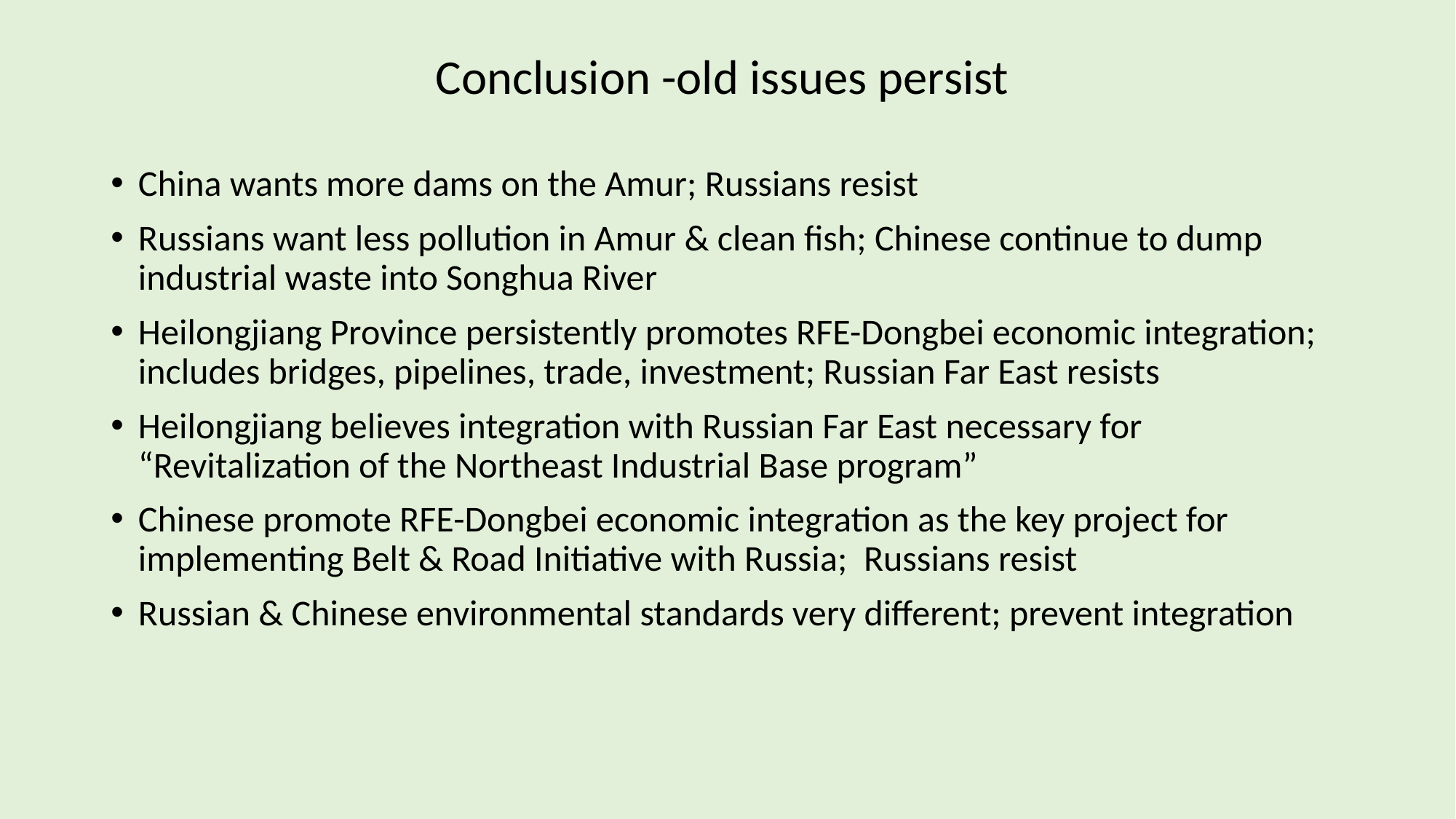

# Conclusion -old issues persist
China wants more dams on the Amur; Russians resist
Russians want less pollution in Amur & clean fish; Chinese continue to dump industrial waste into Songhua River
Heilongjiang Province persistently promotes RFE-Dongbei economic integration; includes bridges, pipelines, trade, investment; Russian Far East resists
Heilongjiang believes integration with Russian Far East necessary for “Revitalization of the Northeast Industrial Base program”
Chinese promote RFE-Dongbei economic integration as the key project for implementing Belt & Road Initiative with Russia;  Russians resist
Russian & Chinese environmental standards very different; prevent integration